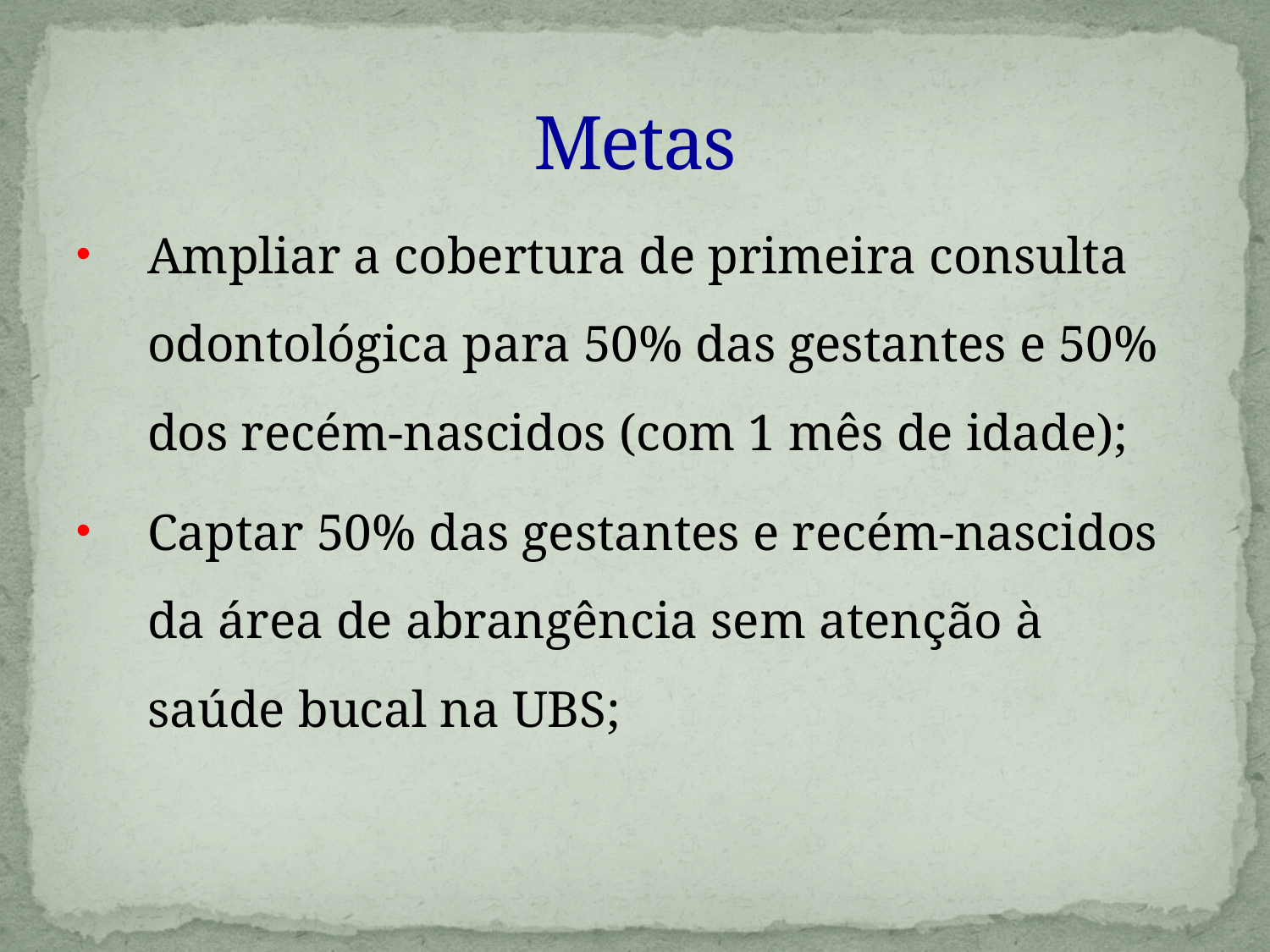

# Metas
Ampliar a cobertura de primeira consulta odontológica para 50% das gestantes e 50% dos recém-nascidos (com 1 mês de idade);
Captar 50% das gestantes e recém-nascidos da área de abrangência sem atenção à saúde bucal na UBS;